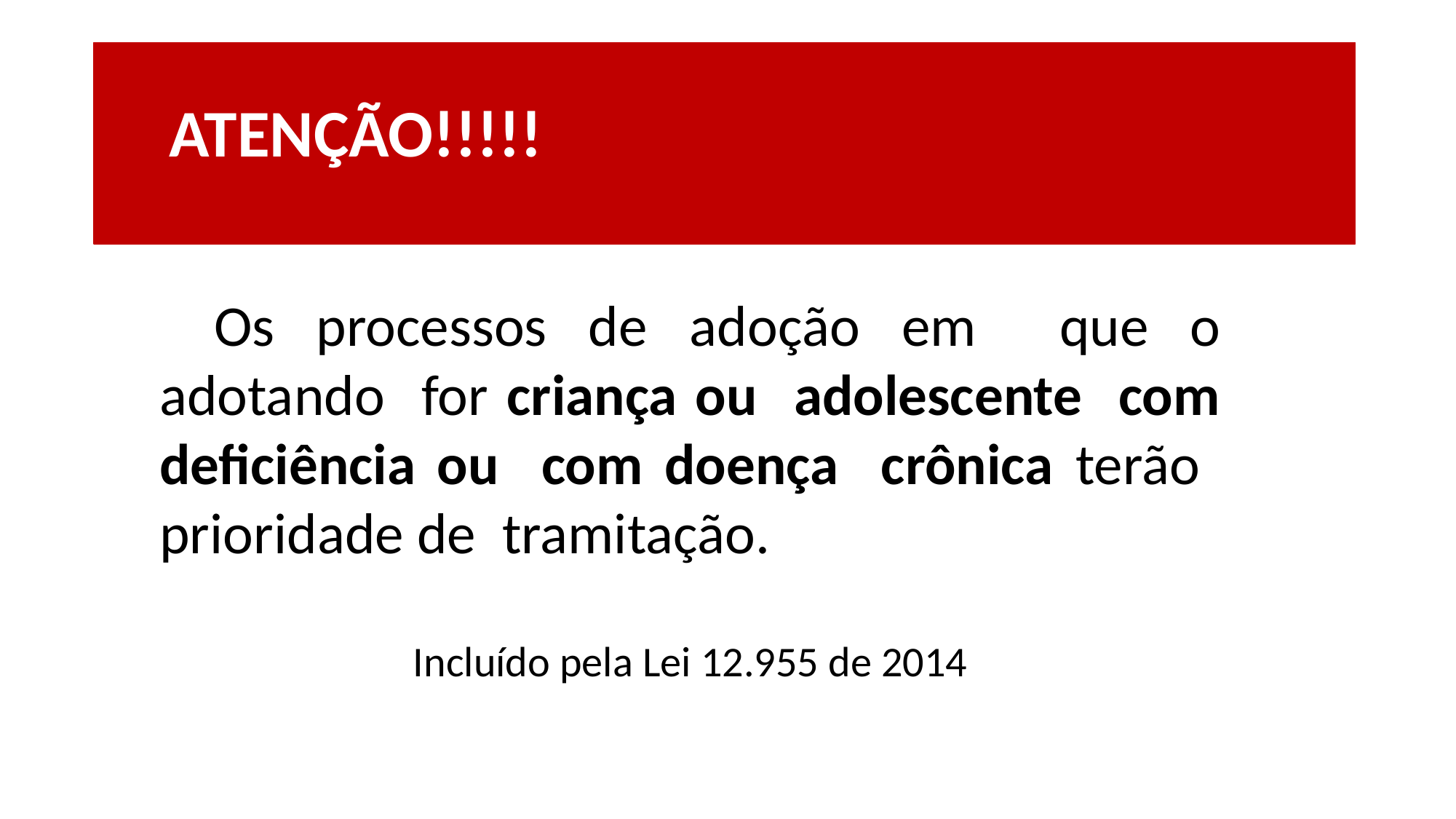

# ATENÇÃO!!!!!
Os processos de adoção em  que o adotando  for criança ou  adolescente  com deficiência ou  com doença  crônica terão  prioridade de  tramitação.

Incluído pela Lei 12.955 de 2014